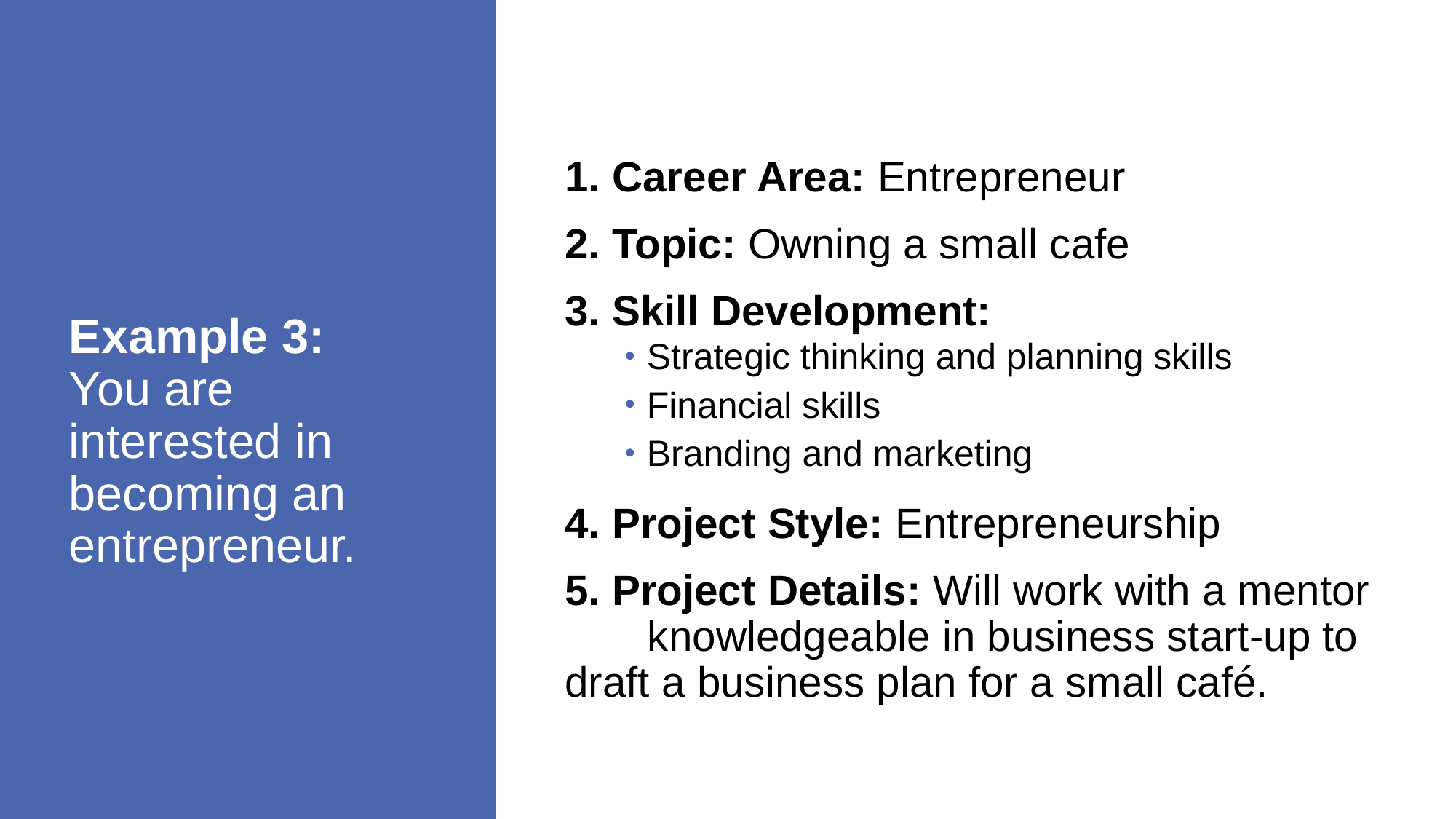

1. Career Area: Entrepreneur
2. Topic: Owning a small cafe
3. Skill Development:
Strategic thinking and planning skills
Financial skills
Branding and marketing
4. Project Style: Entrepreneurship
5. Project Details: Will work with a mentor         knowledgeable in business start-up to draft a business plan for a small café.

# Example 3: You are interested in becoming an entrepreneur.